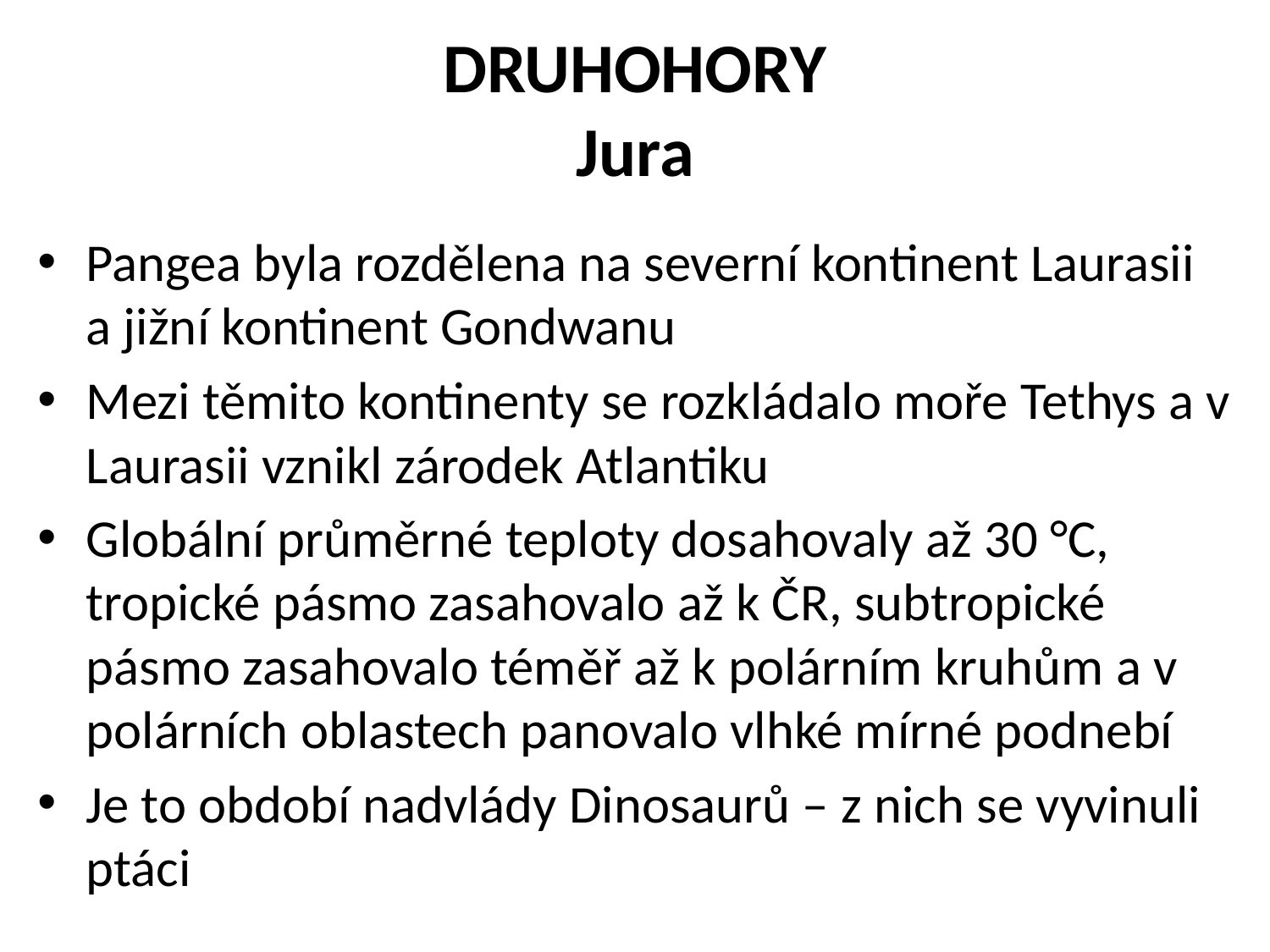

# DRUHOHORY Jura
Pangea byla rozdělena na severní kontinent Laurasii a jižní kontinent Gondwanu
Mezi těmito kontinenty se rozkládalo moře Tethys a v Laurasii vznikl zárodek Atlantiku
Globální průměrné teploty dosahovaly až 30 °C, tropické pásmo zasahovalo až k ČR, subtropické pásmo zasahovalo téměř až k polárním kruhům a v polárních oblastech panovalo vlhké mírné podnebí
Je to období nadvlády Dinosaurů – z nich se vyvinuli ptáci